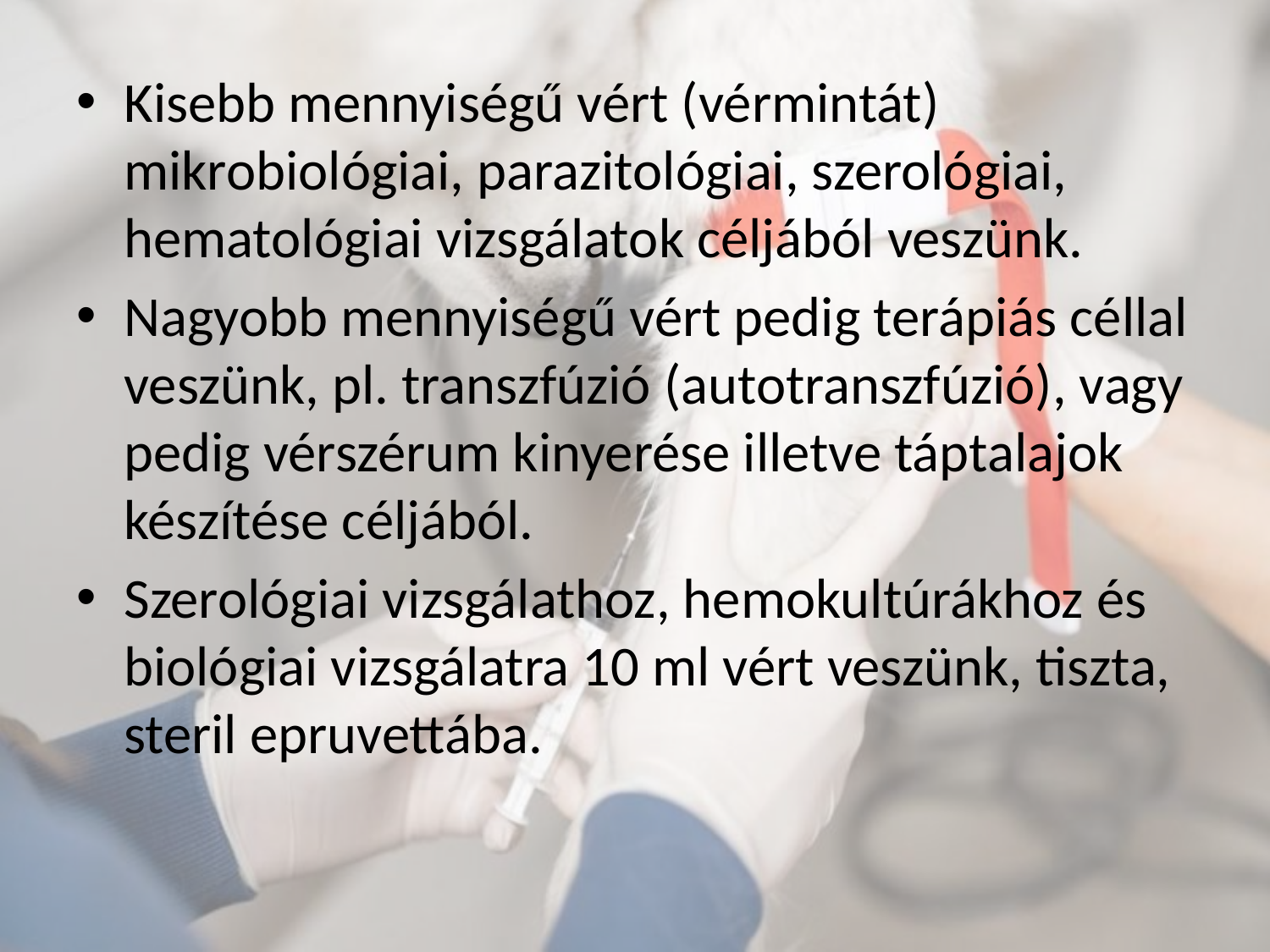

Kisebb mennyiségű vért (vérmintát) mikrobiológiai, parazitológiai, szerológiai, hematológiai vizsgálatok céljából veszünk.
Nagyobb mennyiségű vért pedig terápiás céllal veszünk, pl. transzfúzió (autotranszfúzió), vagy pedig vérszérum kinyerése illetve táptalajok készítése céljából.
Szerológiai vizsgálathoz, hemokultúrákhoz és biológiai vizsgálatra 10 ml vért veszünk, tiszta, steril epruvettába.